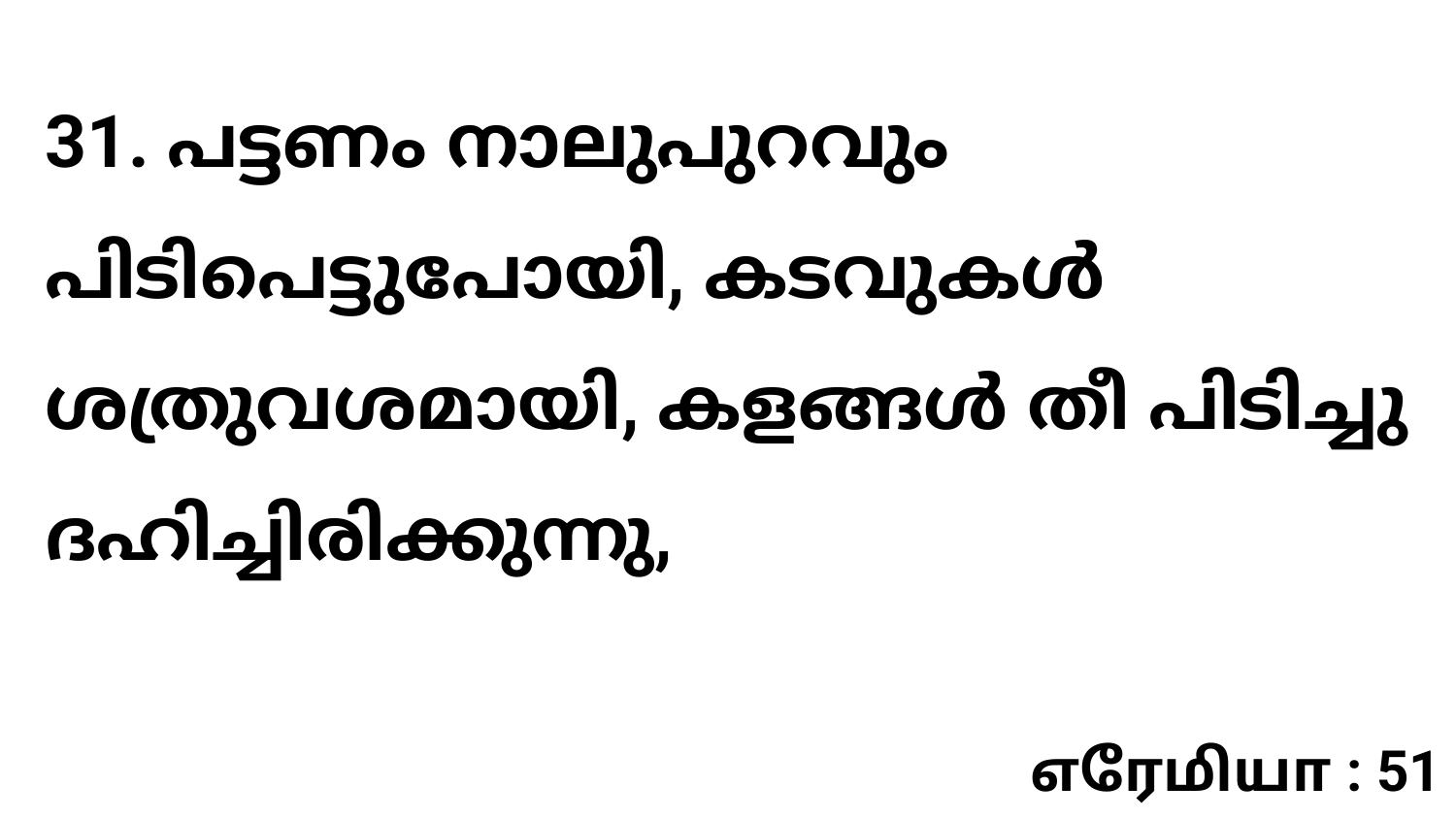

31. പട്ടണം നാലുപുറവും പിടിപെട്ടുപോയി, കടവുകൾ ശത്രുവശമായി, കളങ്ങൾ തീ പിടിച്ചു ദഹിച്ചിരിക്കുന്നു,
எரேமியா : 51